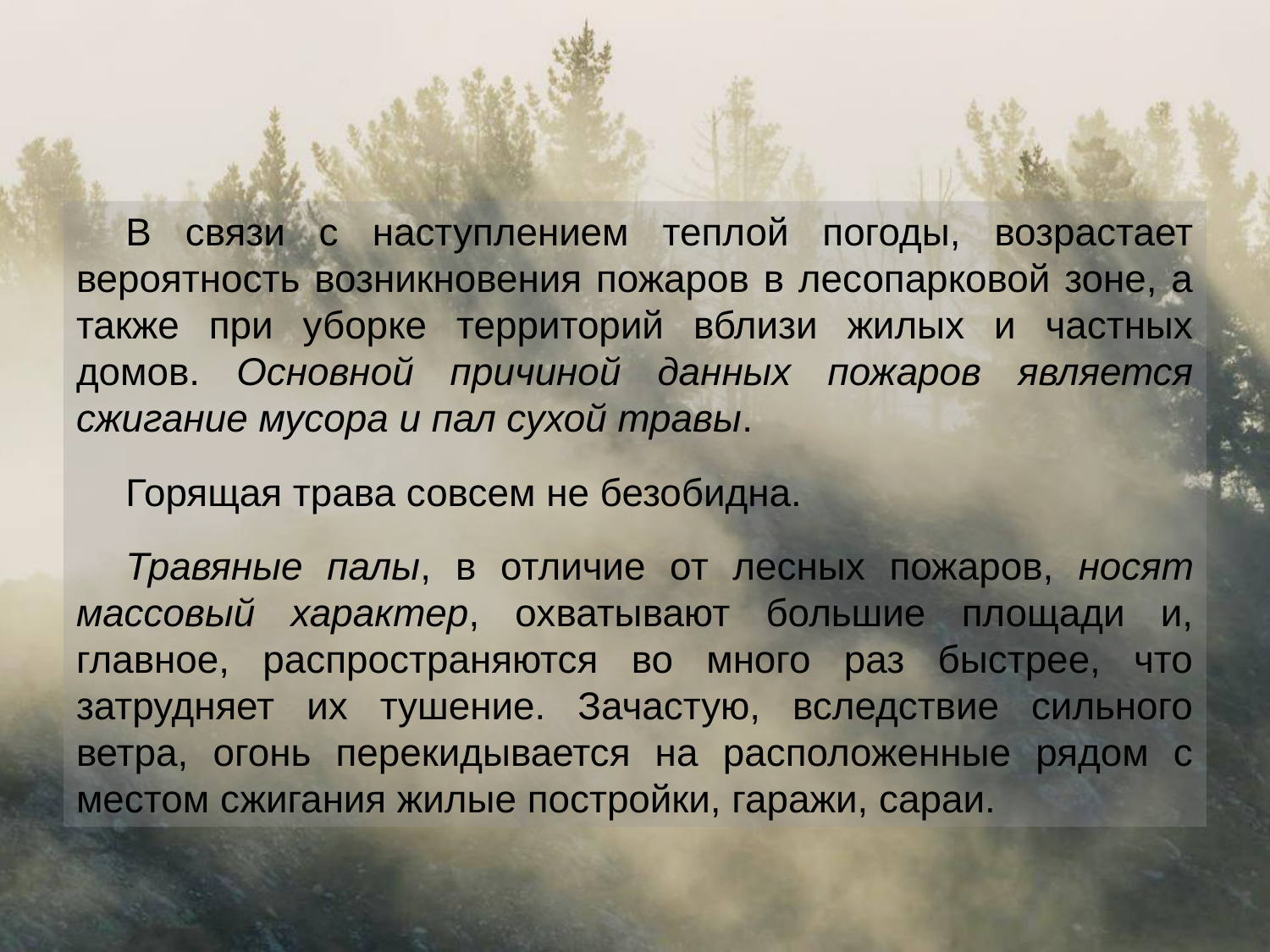

#
В связи с наступлением теплой погоды, возрастает вероятность возникновения пожаров в лесопарковой зоне, а также при уборке территорий вблизи жилых и частных домов. Основной причиной данных пожаров является сжигание мусора и пал сухой травы.

Горящая трава совсем не безобидна.

Травяные палы, в отличие от лесных пожаров, носят массовый характер, охватывают большие площади и, главное, распространяются во много раз быстрее, что затрудняет их тушение. Зачастую, вследствие сильного ветра, огонь перекидывается на расположенные рядом с местом сжигания жилые постройки, гаражи, сараи.